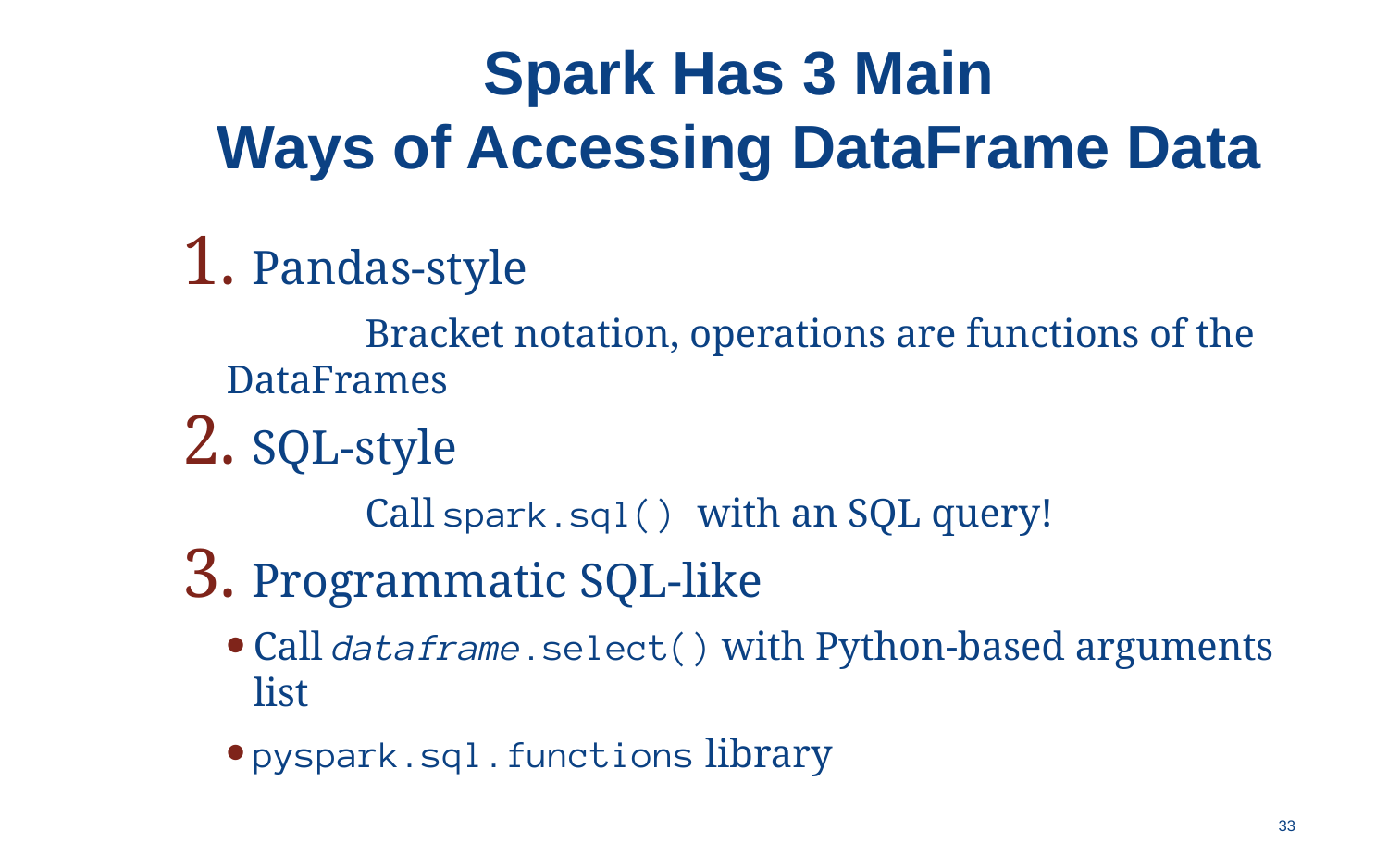

# Spark Has 3 Main Ways of Accessing DataFrame Data
Pandas-style
	Bracket notation, operations are functions of the DataFrames
SQL-style
	Call spark.sql() with an SQL query!
Programmatic SQL-like
Call dataframe.select() with Python-based arguments list
pyspark.sql.functions library
33